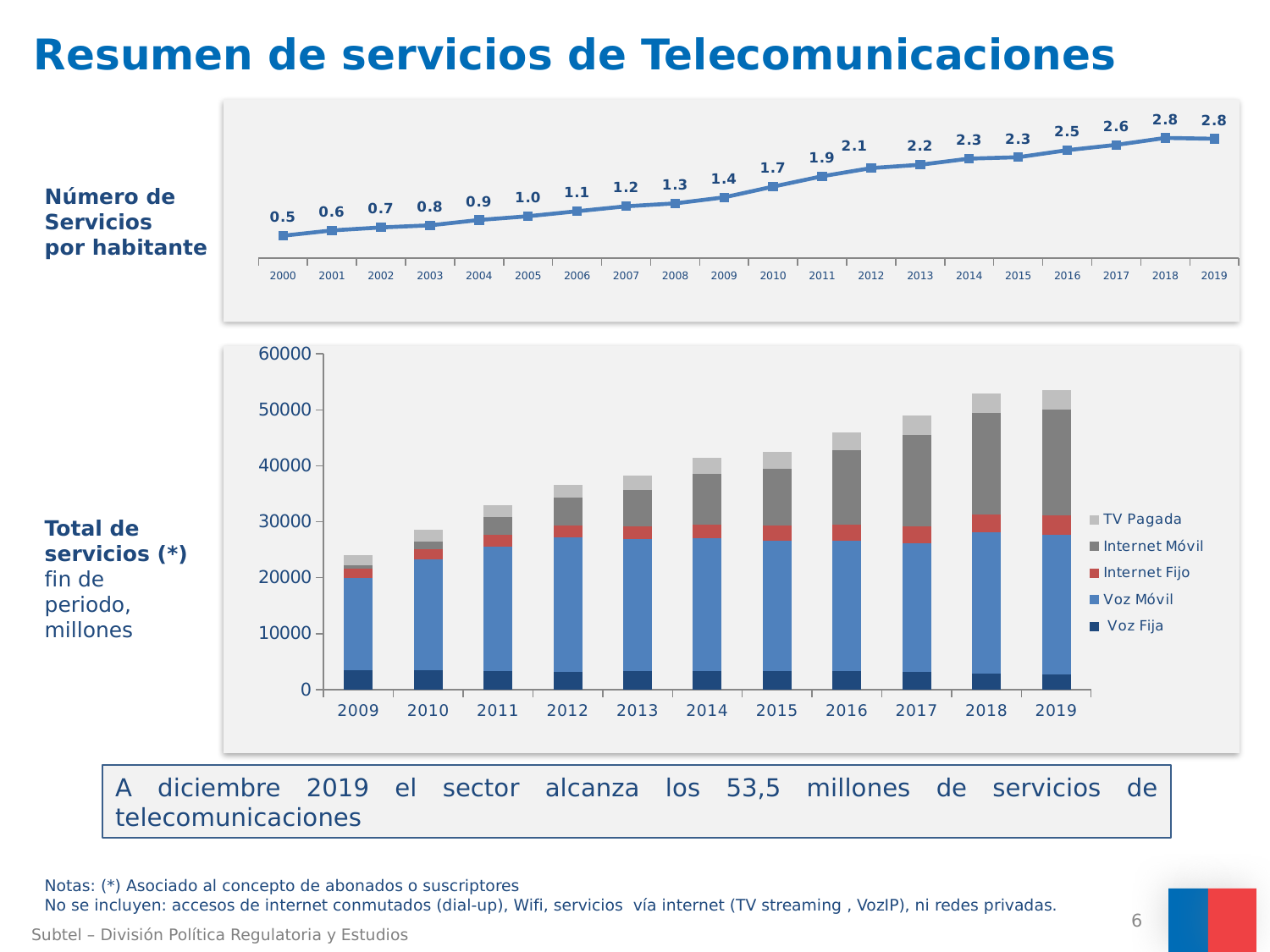

# Resumen de servicios de Telecomunicaciones

### Chart

| Category | Serie 1 |
|---|---|
| 2000 | 0.5161896413896488 |
| 2001 | 0.6401944146642401 |
| 2002 | 0.7106623066141478 |
| 2003 | 0.7599610369046411 |
| 2004 | 0.8836788104666358 |
| 2005 | 0.9713345144971467 |
| 2006 | 1.0867936142408885 |
| 2007 | 1.2018675154842953 |
| 2008 | 1.2704300202571248 |
| 2009 | 1.4110035042911828 |
| 2010 | 1.6600629099758377 |
| 2011 | 1.9008213885396918 |
| 2012 | 2.0917674751415514 |
| 2013 | 2.168542489117344 |
| 2014 | 2.3114353783193464 |
| 2015 | 2.3434442802838387 |
| 2016 | 2.5080954195424265 |
| 2017 | 2.630920832398789 |
| 2018 | 2.793049857785361 |
| 2019 | 2.772266764882187 |
Número de Servicios
por habitante

### Chart

| Category |  Voz Fija | Voz Móvil | Internet Fijo | Internet Móvil | TV Pagada |
|---|---|---|---|---|---|
| 2009 | 3555.311 | 16450.223 | 1695.034 | 638.787 | 1664.032 |
| 2010 | 3459.367 | 19852.242 | 1819.5639999999999 | 1445.675 | 1928.694 |
| 2011 | 3370.104 | 22315.248 | 2025.042 | 3154.995 | 2067.368 |
| 2012 | 3292.502 | 23940.973 | 2186.173 | 4983.888 | 2159.979 |
| 2013 | 3347.231 | 23661.339 | 2309.572 | 6366.12 | 2555.62 |
| 2014 | 3427.749 | 23680.718 | 2501.356 | 8984.315 | 2809.981 |
| 2015 | 3445.88 | 23206.353 | 2729.251 | 10089.571 | 2943.284 |
| 2016 | 3375.037 | 23302.603 | 2912.133 | 13215.139 | 3050.347 |
| 2017 | 3200.245 | 23013.147 | 3065.115 | 16322.988 | 3294.954 |
| 2018 | 2997.192 | 25178.981 | 3255.887 | 18108.905 | 3329.543 |
| 2019 | 2750.272 | 25051.668 | 3434.402 | 18961.082 | 3259.539 |
Total de servicios (*)
fin de periodo,
millones
A diciembre 2019 el sector alcanza los 53,5 millones de servicios de telecomunicaciones
Notas: (*) Asociado al concepto de abonados o suscriptores
No se incluyen: accesos de internet conmutados (dial-up), Wifi, servicios  vía internet (TV streaming , VozIP), ni redes privadas.

6
Subtel – División Política Regulatoria y Estudios